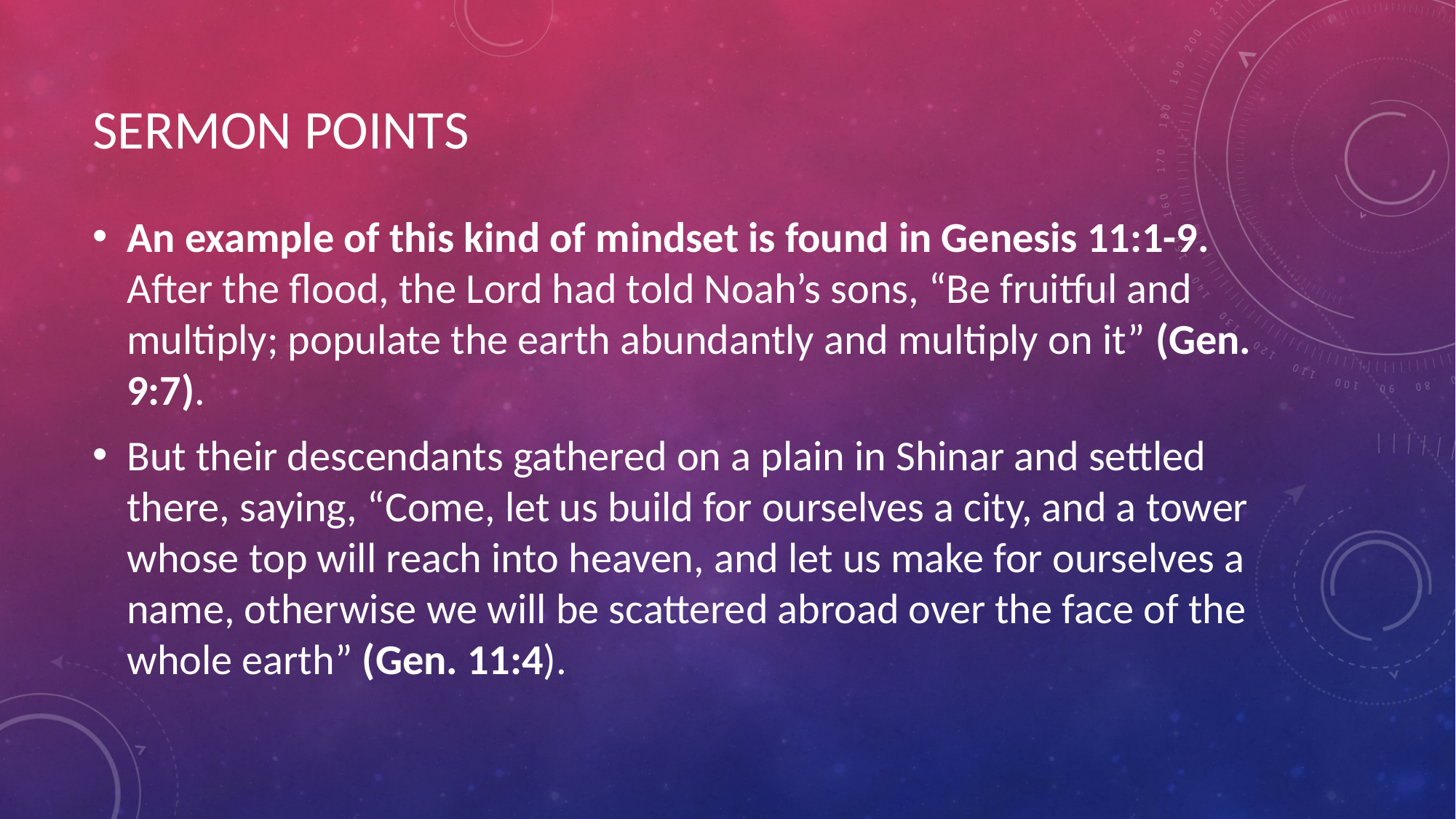

# SERMON POINTS

An example of this kind of mindset is found in Genesis 11:1-9. After the flood, the Lord had told Noah’s sons, “Be fruitful and multiply; populate the earth abundantly and multiply on it” (Gen. 9:7).
But their descendants gathered on a plain in Shinar and settled there, saying, “Come, let us build for ourselves a city, and a tower whose top will reach into heaven, and let us make for ourselves a name, otherwise we will be scattered abroad over the face of the whole earth” (Gen. 11:4).